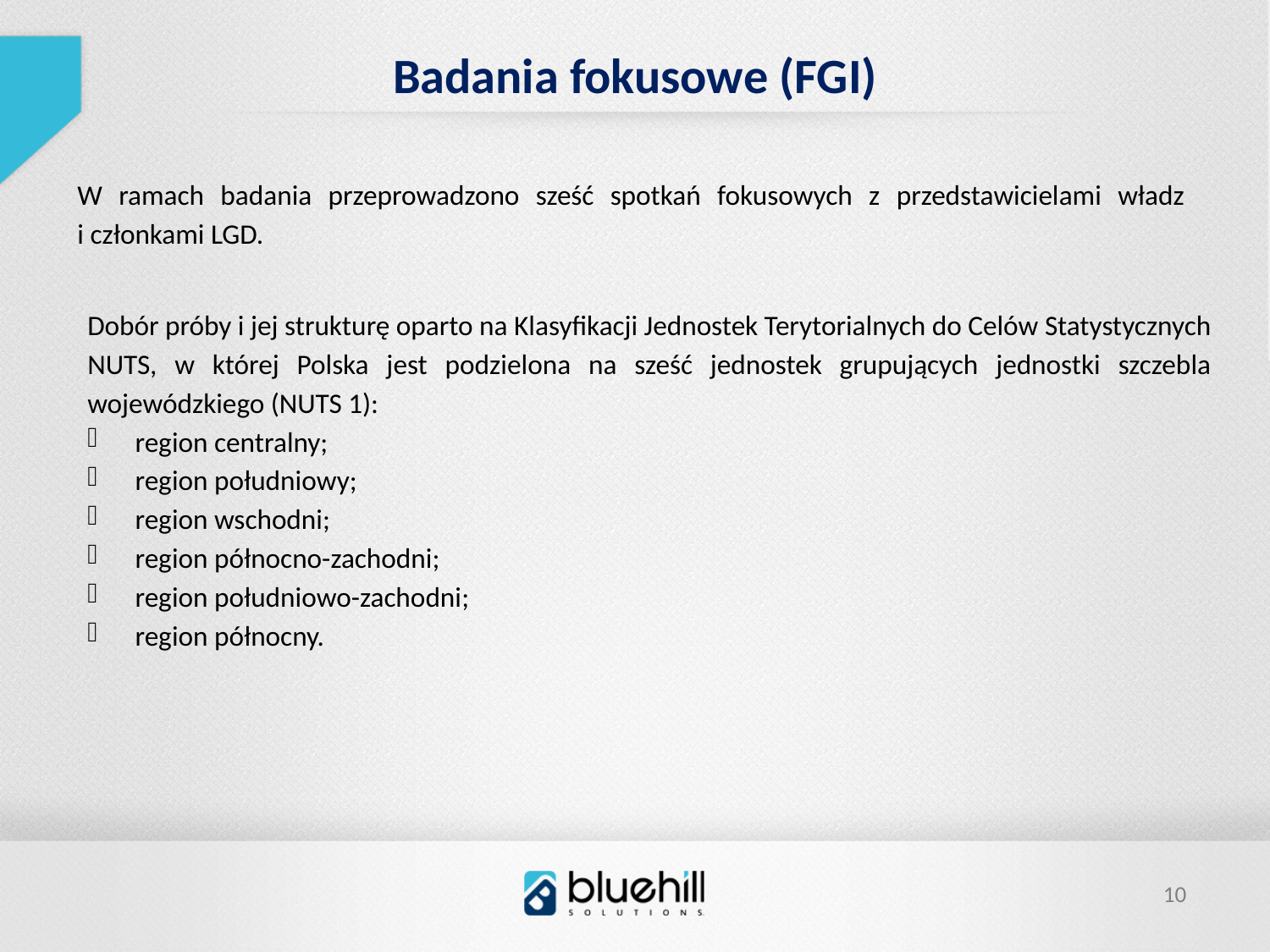

Badania fokusowe (FGI)
W ramach badania przeprowadzono sześć spotkań fokusowych z przedstawicielami władz
i członkami LGD.
Dobór próby i jej strukturę oparto na Klasyfikacji Jednostek Terytorialnych do Celów Statystycznych NUTS, w której Polska jest podzielona na sześć jednostek grupujących jednostki szczebla wojewódzkiego (NUTS 1):
region centralny;
region południowy;
region wschodni;
region północno-zachodni;
region południowo-zachodni;
region północny.